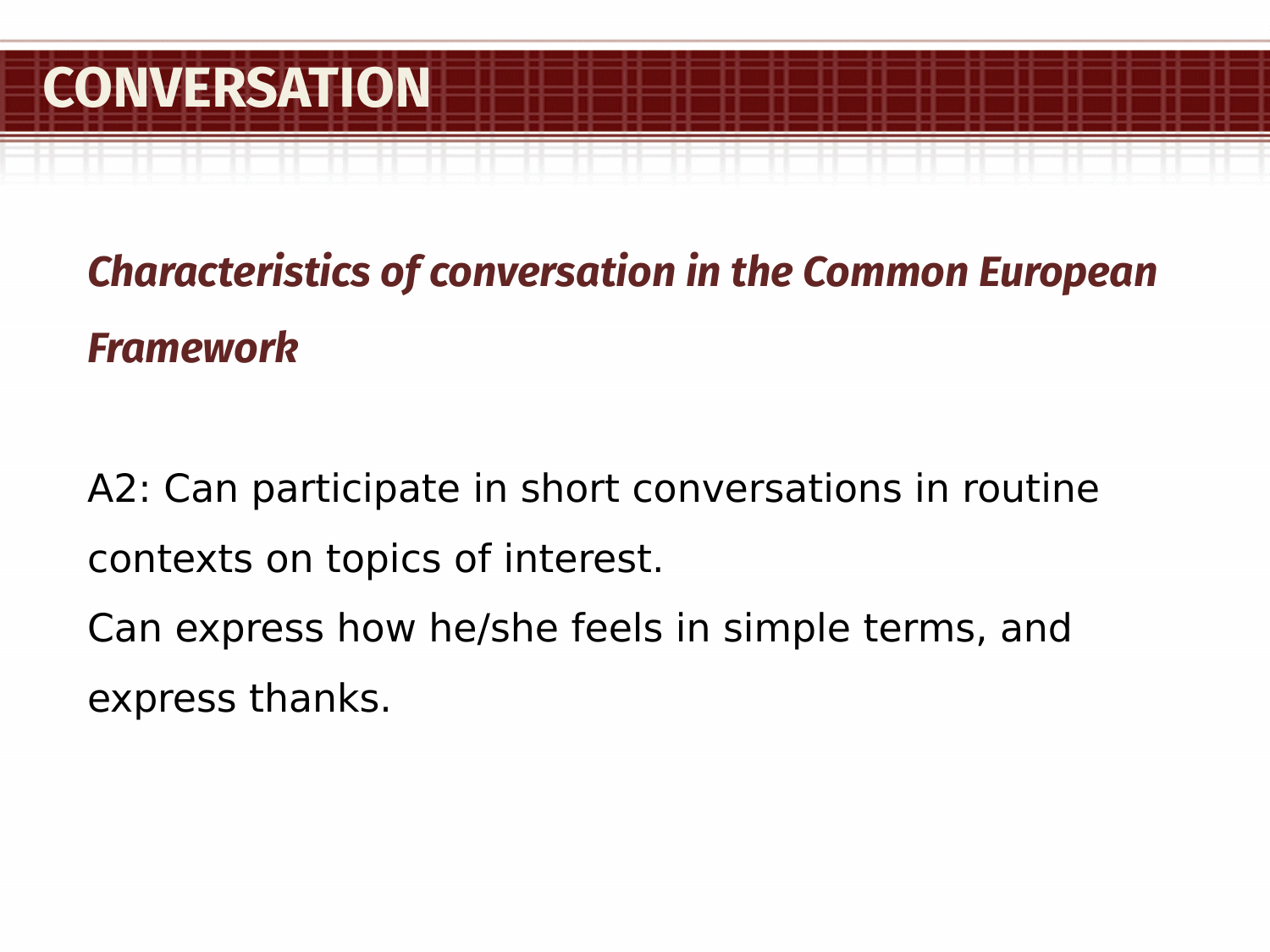

# Conversation
Characteristics of conversation in the Common European Framework

A2: Can participate in short conversations in routine contexts on topics of interest.
Can express how he/she feels in simple terms, and express thanks.